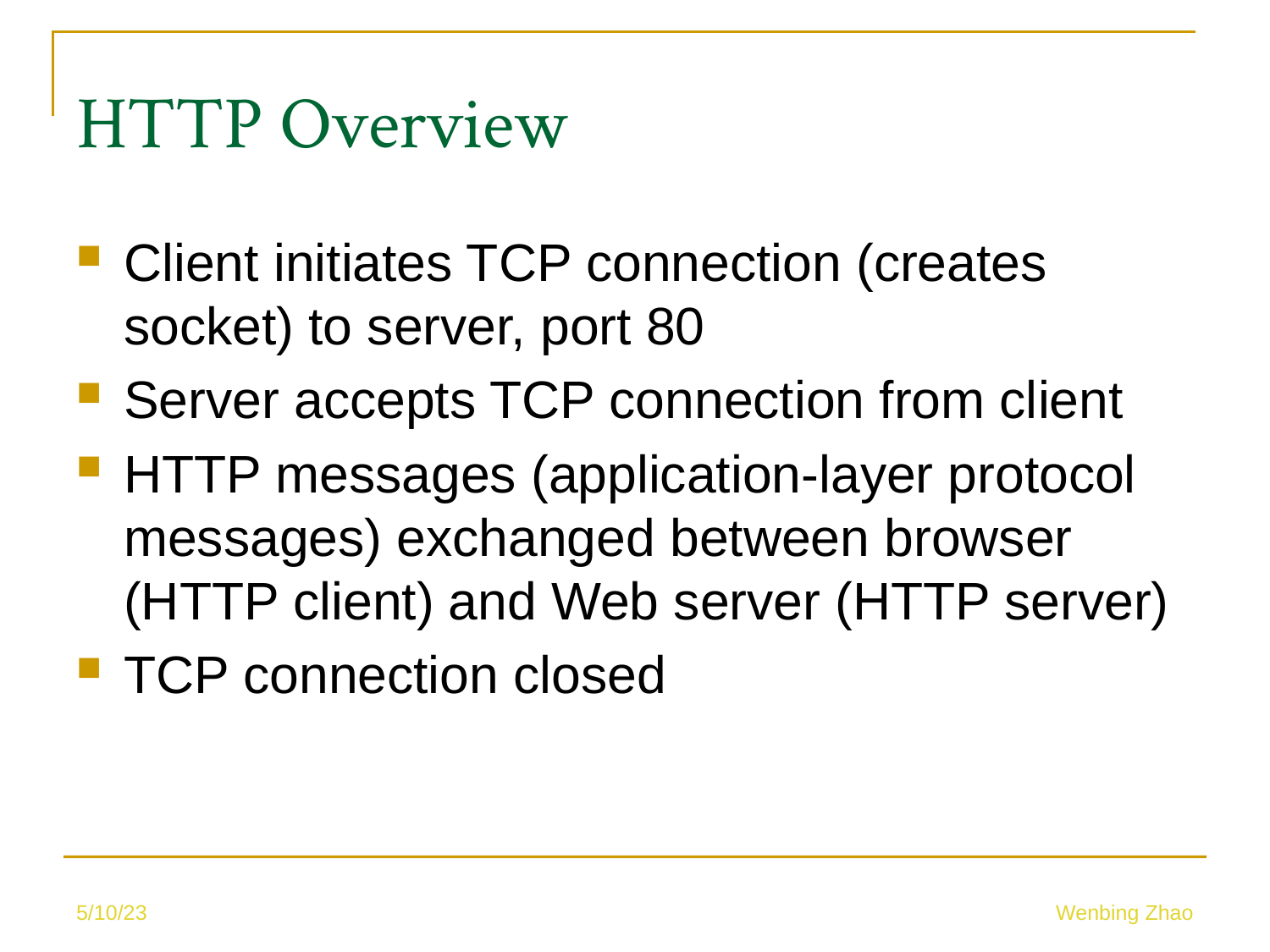

HTTP Overview
Client initiates TCP connection (creates socket) to server, port 80
Server accepts TCP connection from client
HTTP messages (application-layer protocol messages) exchanged between browser (HTTP client) and Web server (HTTP server)
TCP connection closed
5/10/23
Wenbing Zhao